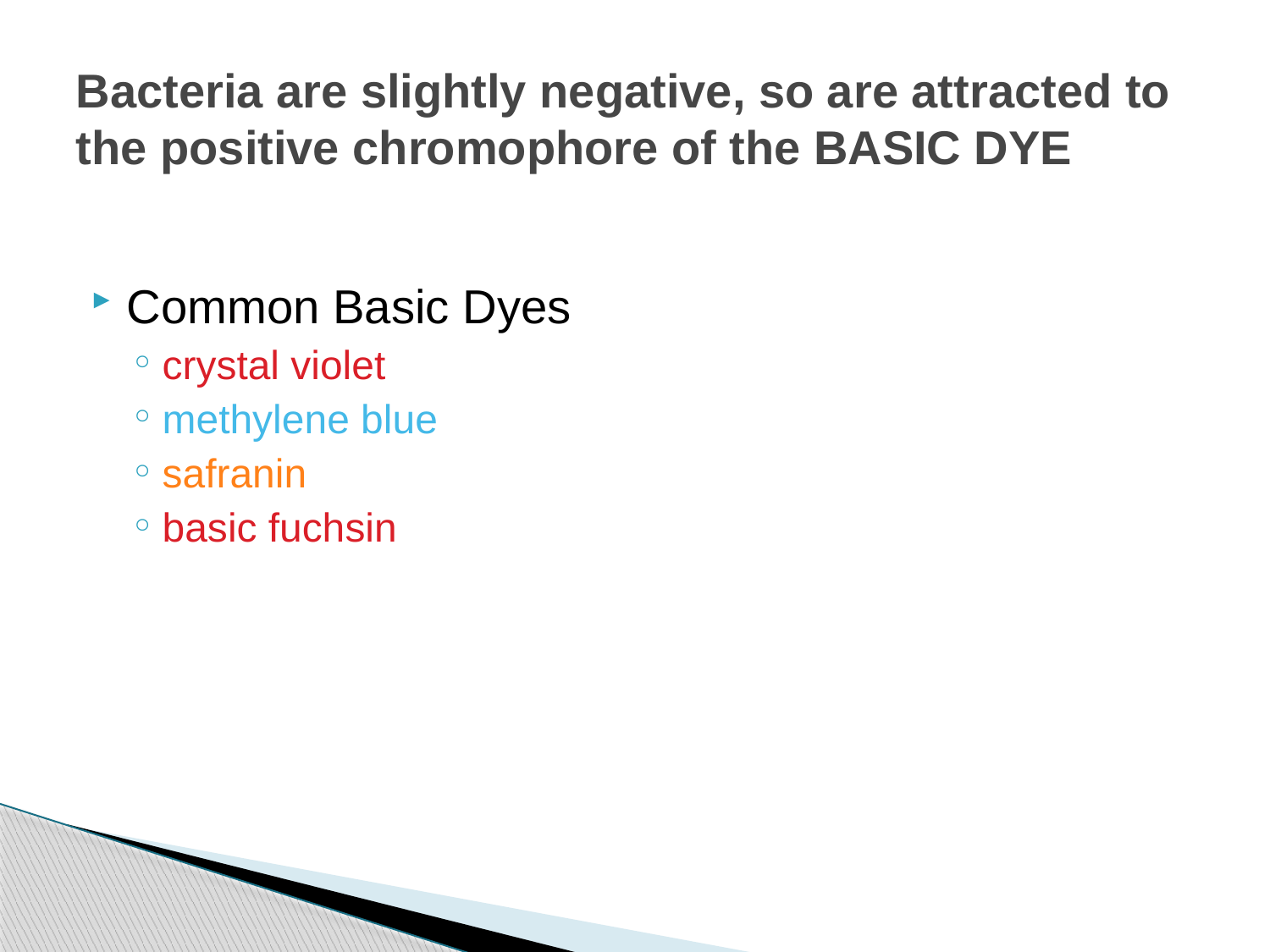

# Bacteria are slightly negative, so are attracted to the positive chromophore of the BASIC DYE

Common Basic Dyes
crystal violet
methylene blue
safranin
basic fuchsin